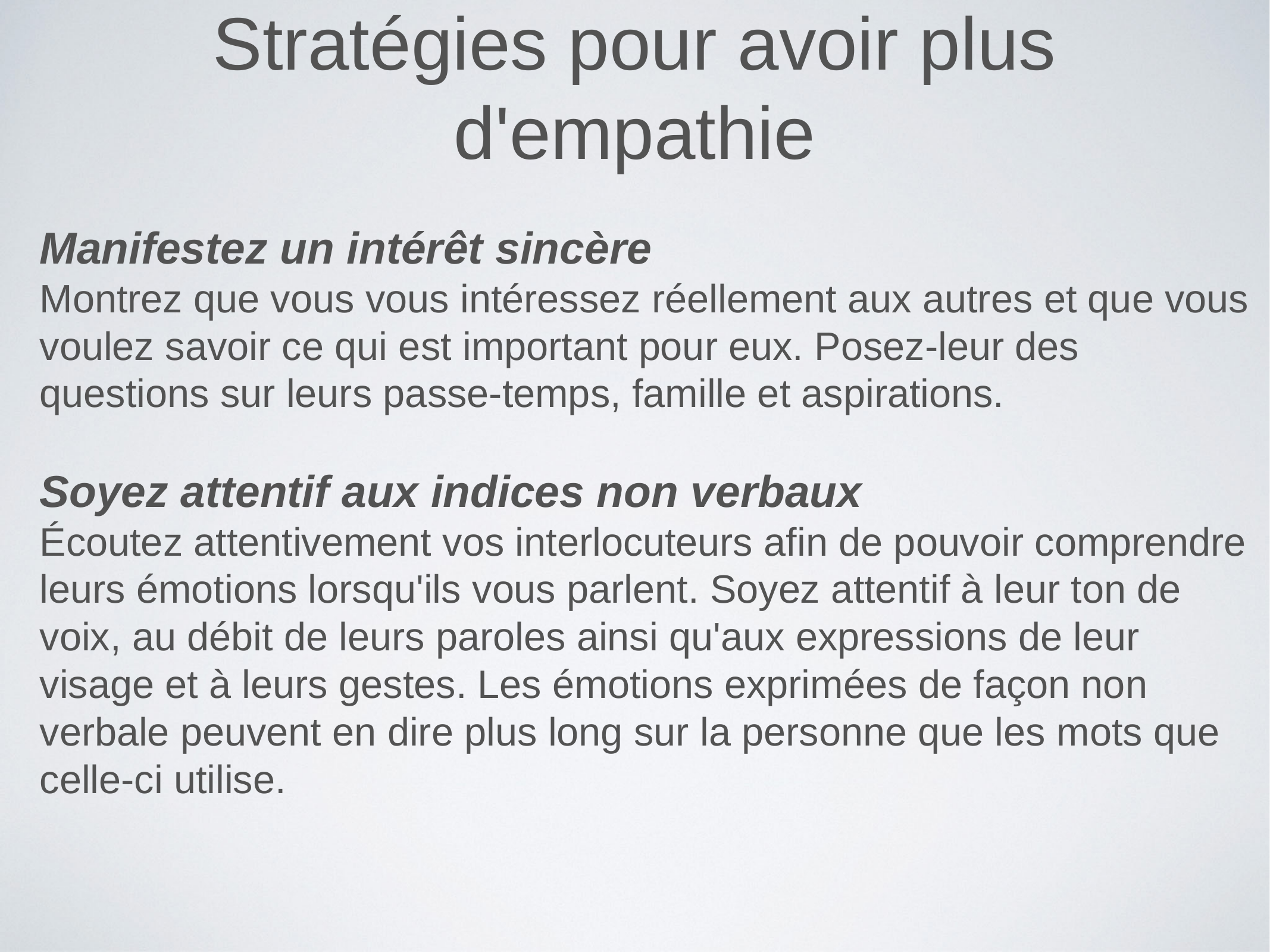

# Stratégies pour avoir plus d'empathie
Manifestez un intérêt sincère
Montrez que vous vous intéressez réellement aux autres et que vous voulez savoir ce qui est important pour eux. Posez-leur des questions sur leurs passe-temps, famille et aspirations.
Soyez attentif aux indices non verbaux
Écoutez attentivement vos interlocuteurs afin de pouvoir comprendre leurs émotions lorsqu'ils vous parlent. Soyez attentif à leur ton de voix, au débit de leurs paroles ainsi qu'aux expressions de leur visage et à leurs gestes. Les émotions exprimées de façon non verbale peuvent en dire plus long sur la personne que les mots que celle-ci utilise.